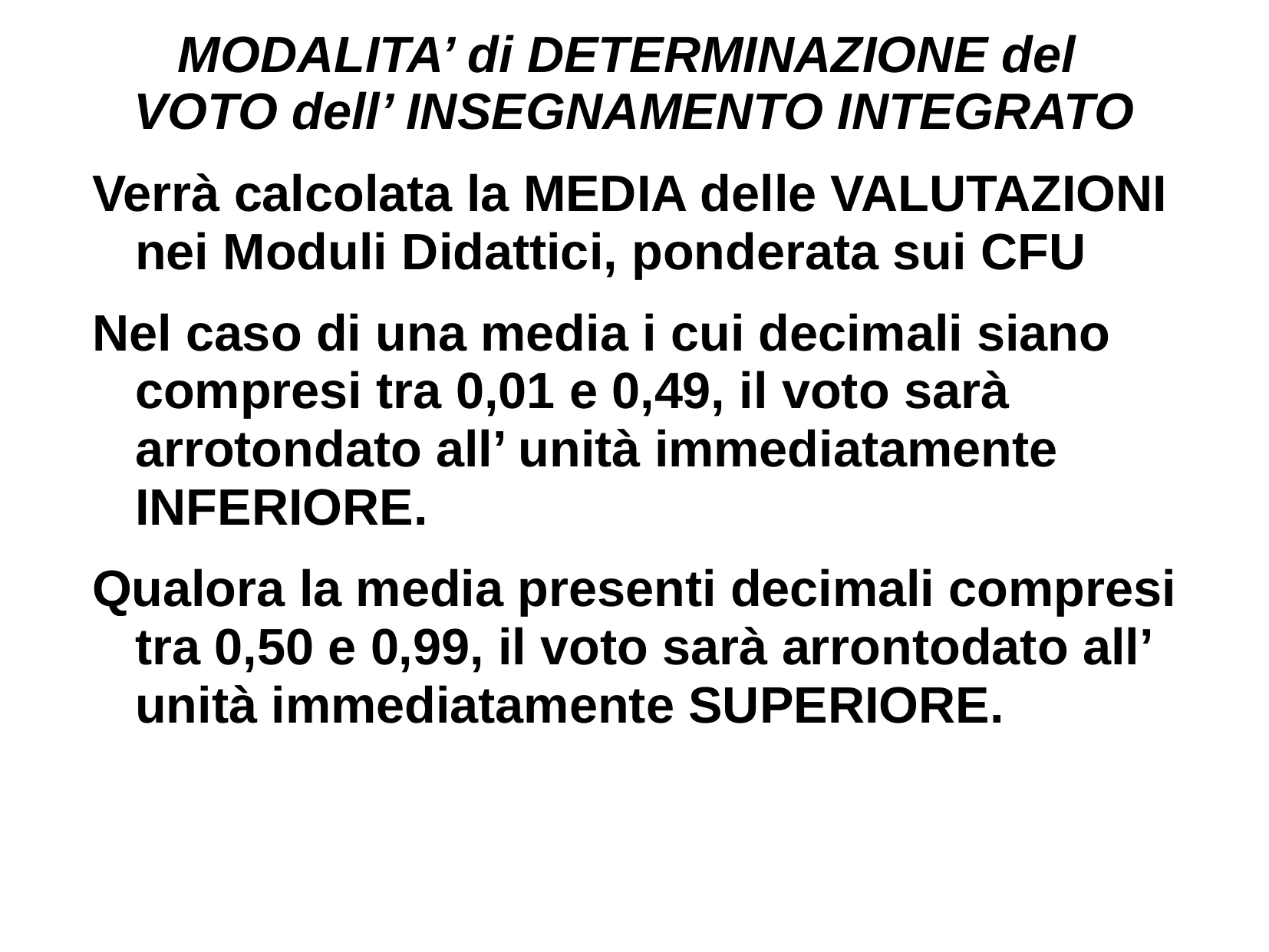

# MODALITA’ di DETERMINAZIONE del VOTO dell’ INSEGNAMENTO INTEGRATO
Verrà calcolata la MEDIA delle VALUTAZIONI nei Moduli Didattici, ponderata sui CFU
Nel caso di una media i cui decimali siano compresi tra 0,01 e 0,49, il voto sarà arrotondato all’ unità immediatamente INFERIORE.
Qualora la media presenti decimali compresi tra 0,50 e 0,99, il voto sarà arrontodato all’ unità immediatamente SUPERIORE.